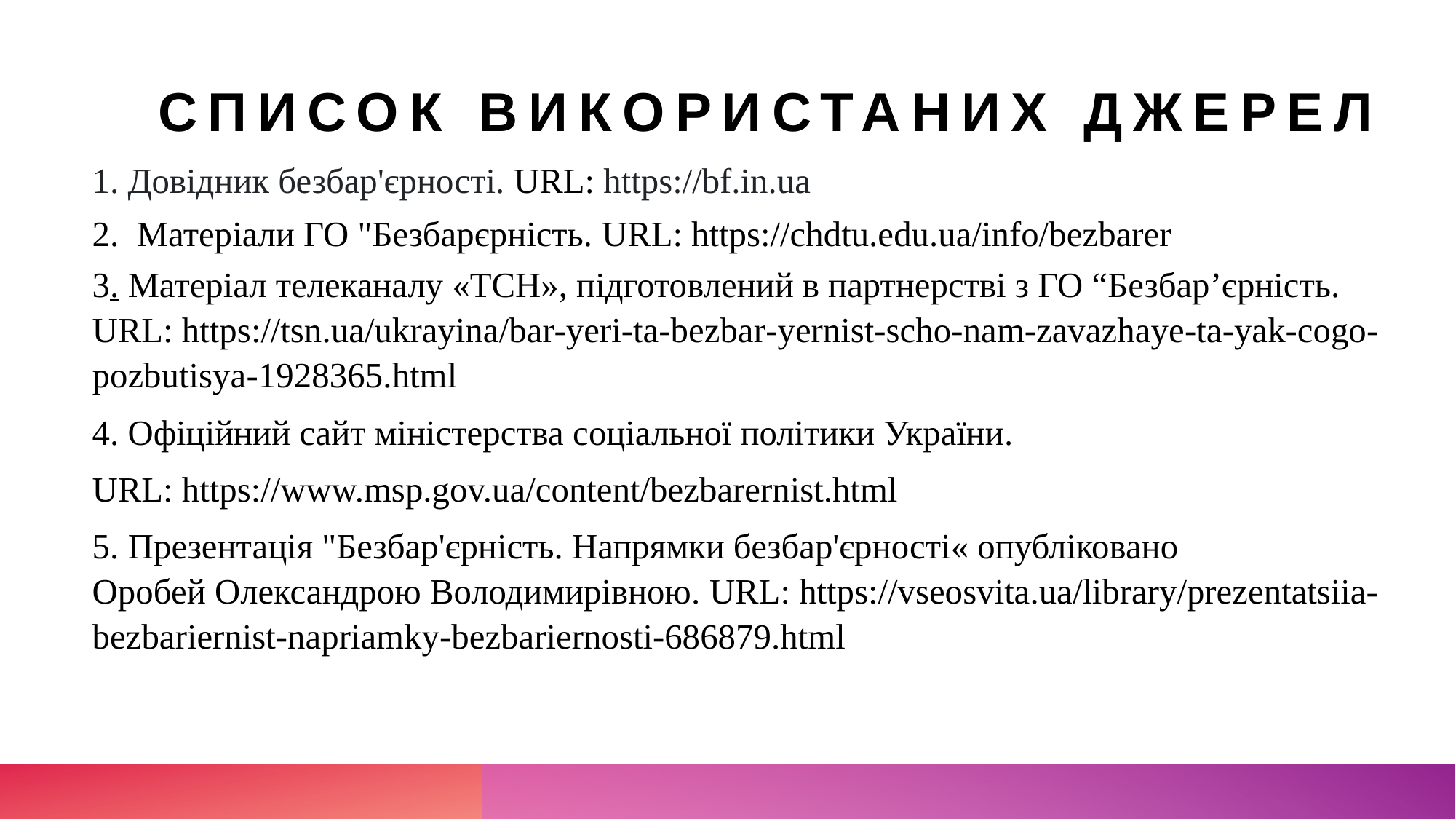

# Список використаних Джерел
1. Довідник безбар'єрності. URL: https://bf.in.ua
2.  Матеріали ГО "Безбарєрність. URL: https://chdtu.edu.ua/info/bezbarer
3. Матеріал телеканалу «ТСН», підготовлений в партнерстві з ГО “Безбар’єрність. URL: https://tsn.ua/ukrayina/bar-yeri-ta-bezbar-yernist-scho-nam-zavazhaye-ta-yak-cogo-pozbutisya-1928365.html
4. Офіційний сайт міністерства соціальної політики України.
URL: https://www.msp.gov.ua/content/bezbarernist.html
5. Презентація "Безбар'єрність. Напрямки безбар'єрності« опубліковано
Оробей Олександрою Володимирівною. URL: https://vseosvita.ua/library/prezentatsiia-bezbariernist-napriamky-bezbariernosti-686879.html